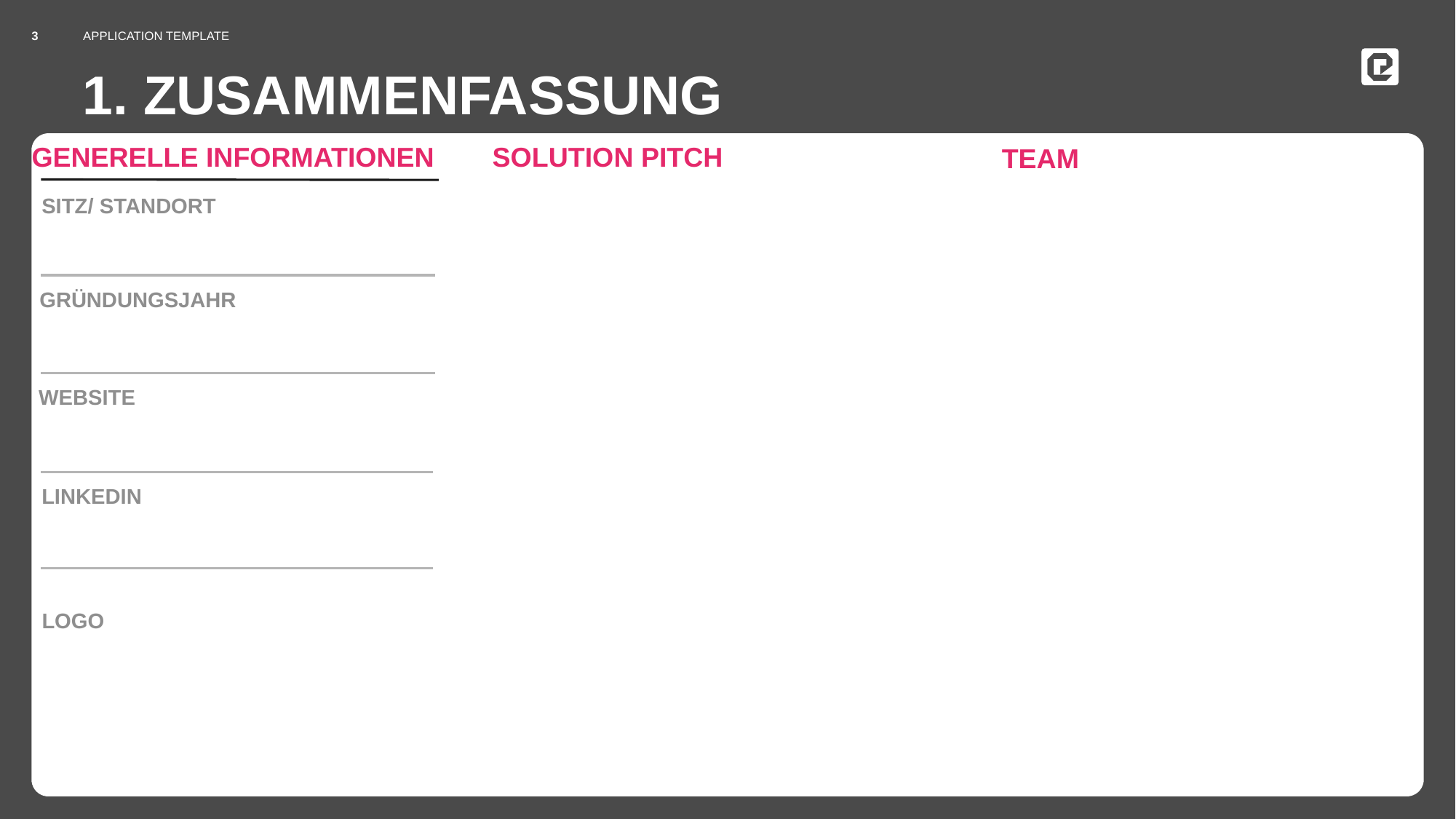

Do not Edit Date
APPLICATION TEMPLATE
3
# 1. zusammenfassung